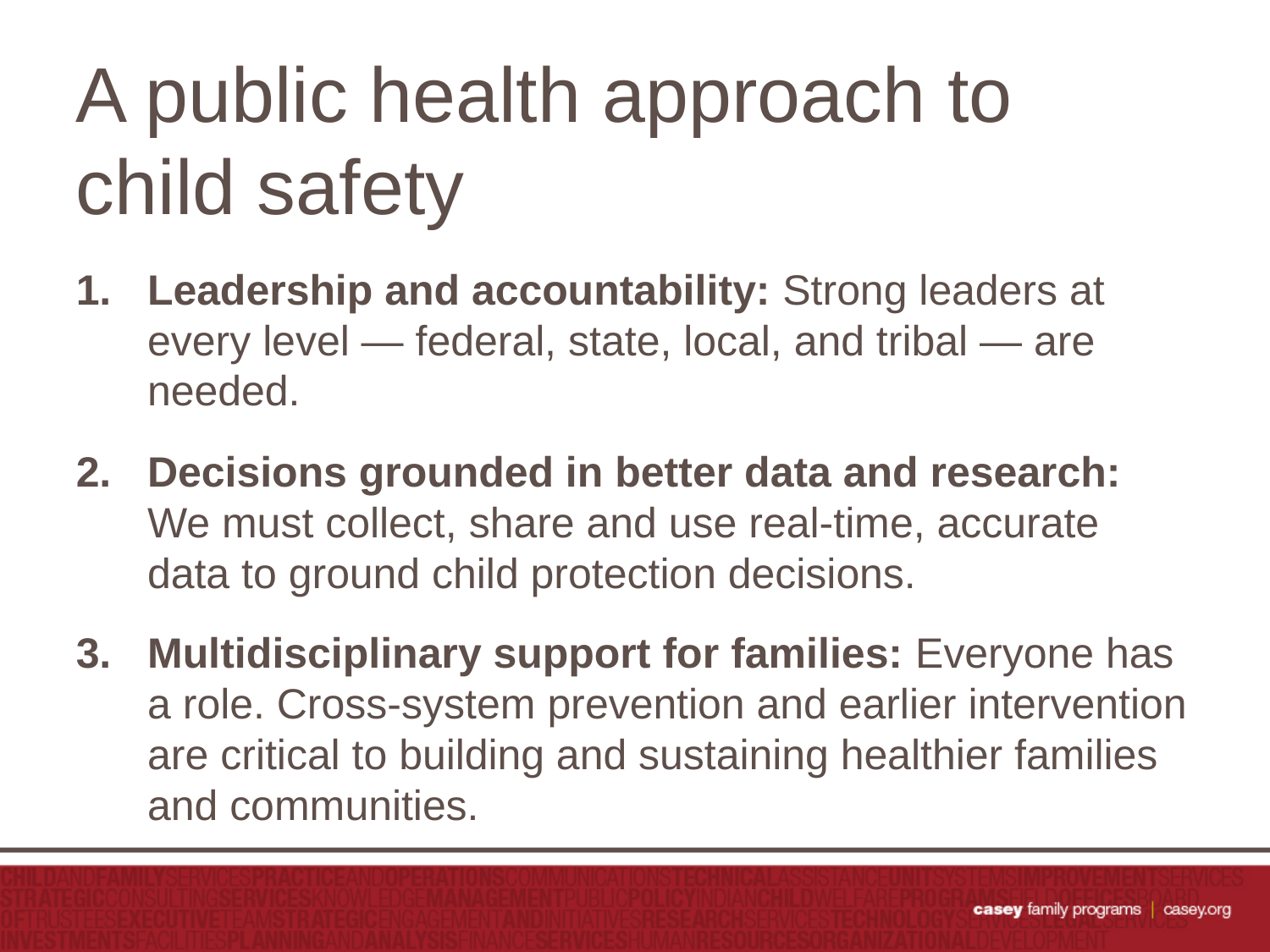

# A public health approach to child safety
Leadership and accountability: Strong leaders at every level — federal, state, local, and tribal — are needed.
Decisions grounded in better data and research: We must collect, share and use real-time, accurate data to ground child protection decisions.
Multidisciplinary support for families: Everyone has a role. Cross-system prevention and earlier intervention are critical to building and sustaining healthier families and communities.